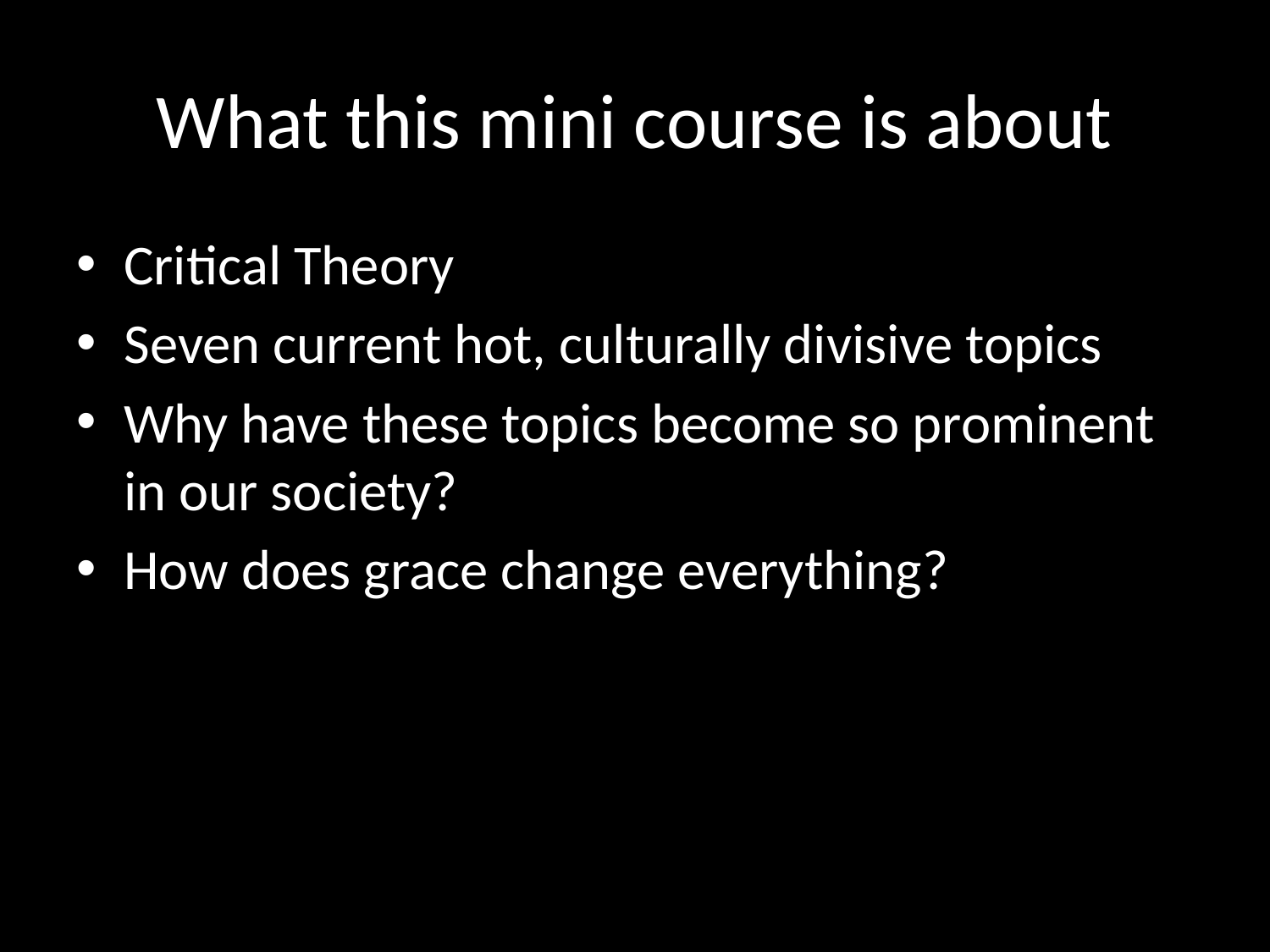

# What this mini course is about
Critical Theory
Seven current hot, culturally divisive topics
Why have these topics become so prominent in our society?
How does grace change everything?